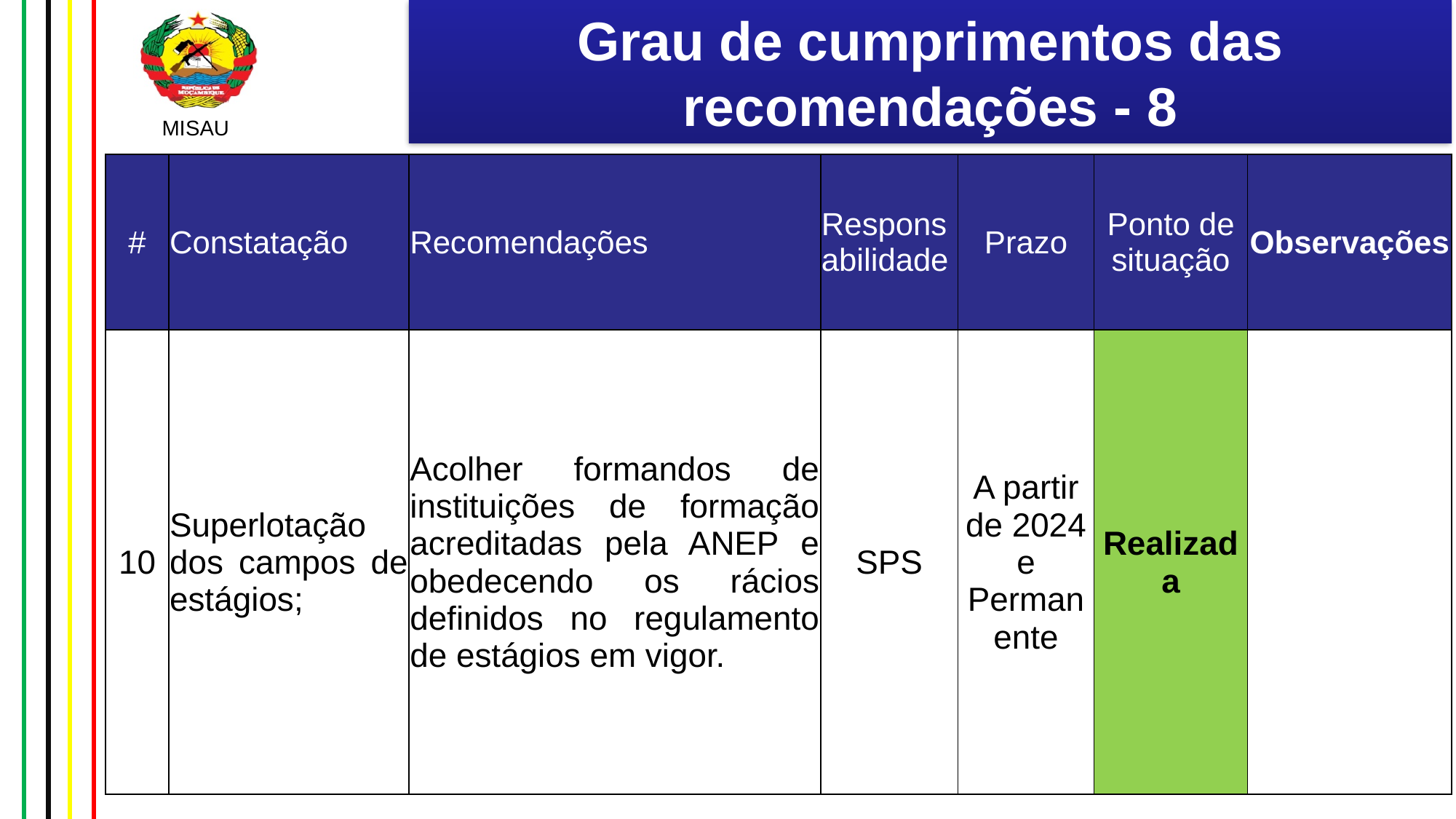

# Grau de cumprimentos das recomendações - 8
| # | Constatação | Recomendações | Responsabilidade | Prazo | Ponto de situação | Observações |
| --- | --- | --- | --- | --- | --- | --- |
| 10 | Superlotação dos campos de estágios; | Acolher formandos de instituições de formação acreditadas pela ANEP e obedecendo os rácios definidos no regulamento de estágios em vigor. | SPS | A partir de 2024 e Permanente | Realizada |  |